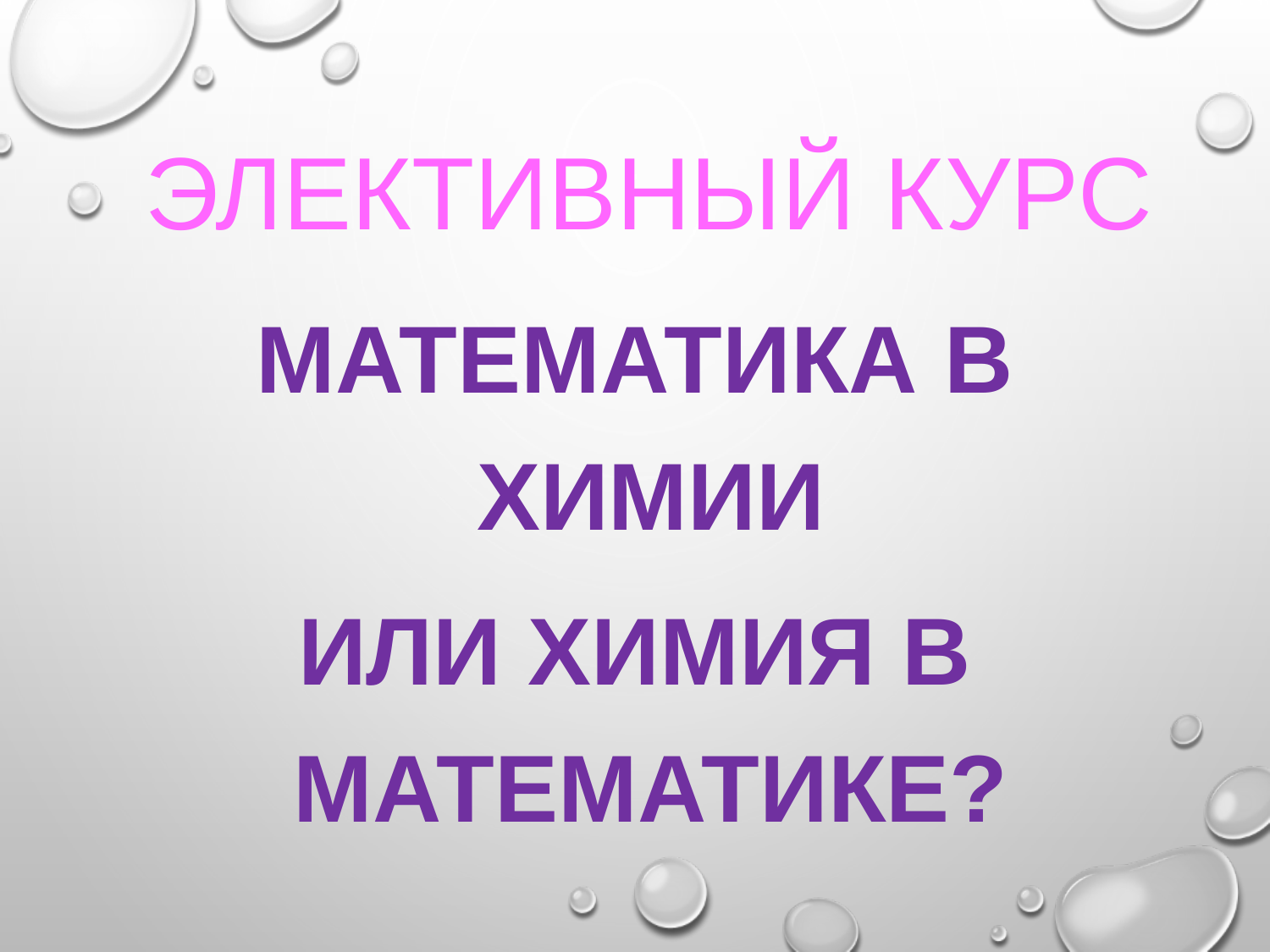

# элективный курс
МАТЕМАТИКА В ХИМИИ
ИЛИ ХИМИЯ В МАТЕМАТИКЕ?